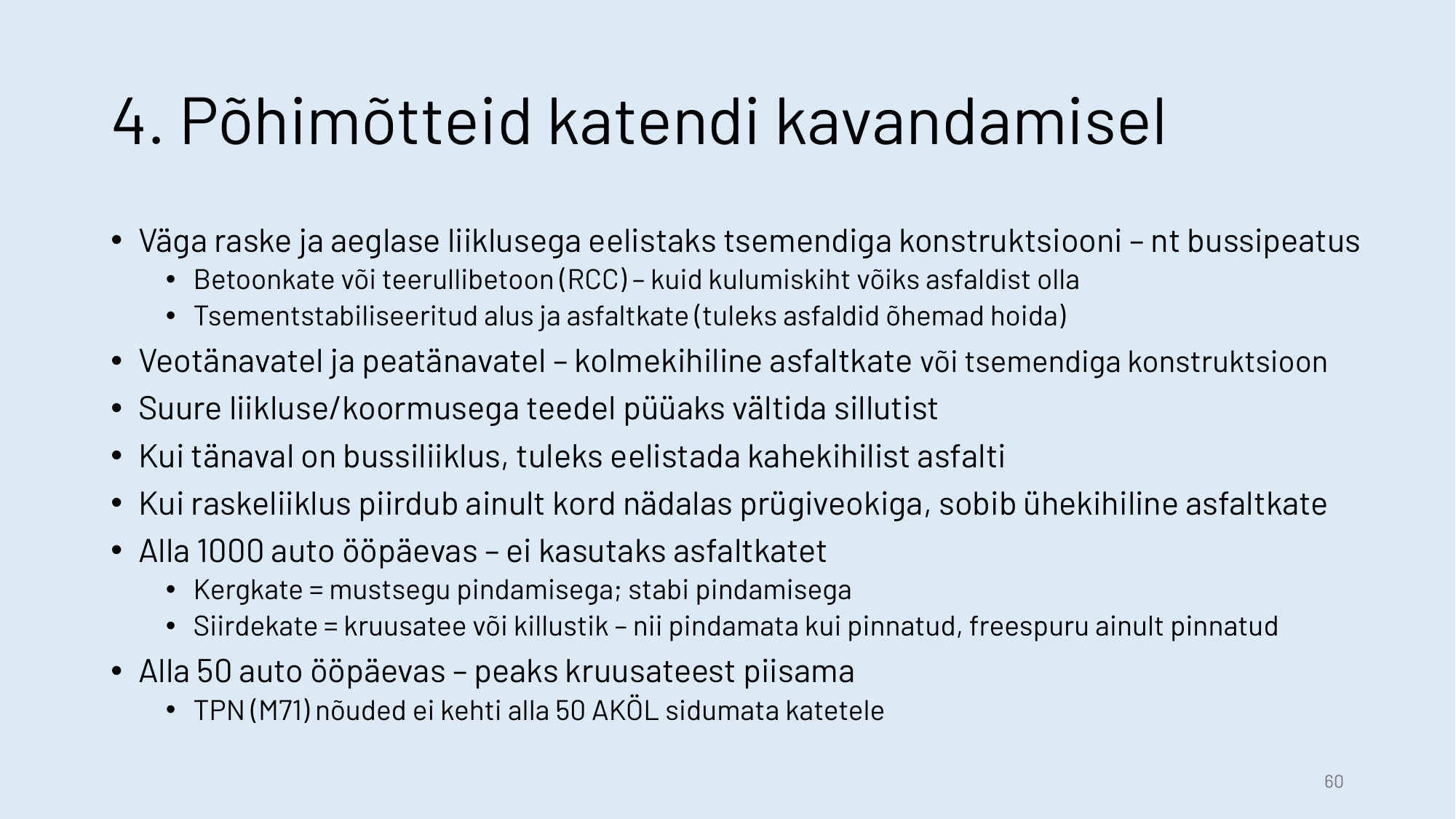

# 4. Põhimõtteid katendi kavandamisel
Väga raske ja aeglase liiklusega eelistaks tsemendiga konstruktsiooni – nt bussipeatus
Betoonkate või teerullibetoon (RCC) – kuid kulumiskiht võiks asfaldist olla
Tsementstabiliseeritud alus ja asfaltkate (tuleks asfaldid õhemad hoida)
Veotänavatel ja peatänavatel – kolmekihiline asfaltkate või tsemendiga konstruktsioon
Suure liikluse/koormusega teedel püüaks vältida sillutist
Kui tänaval on bussiliiklus, tuleks eelistada kahekihilist asfalti
Kui raskeliiklus piirdub ainult kord nädalas prügiveokiga, sobib ühekihiline asfaltkate
Alla 1000 auto ööpäevas – ei kasutaks asfaltkatet
Kergkate = mustsegu pindamisega; stabi pindamisega
Siirdekate = kruusatee või killustik – nii pindamata kui pinnatud, freespuru ainult pinnatud
Alla 50 auto ööpäevas – peaks kruusateest piisama
TPN (M71) nõuded ei kehti alla 50 AKÖL sidumata katetele
60